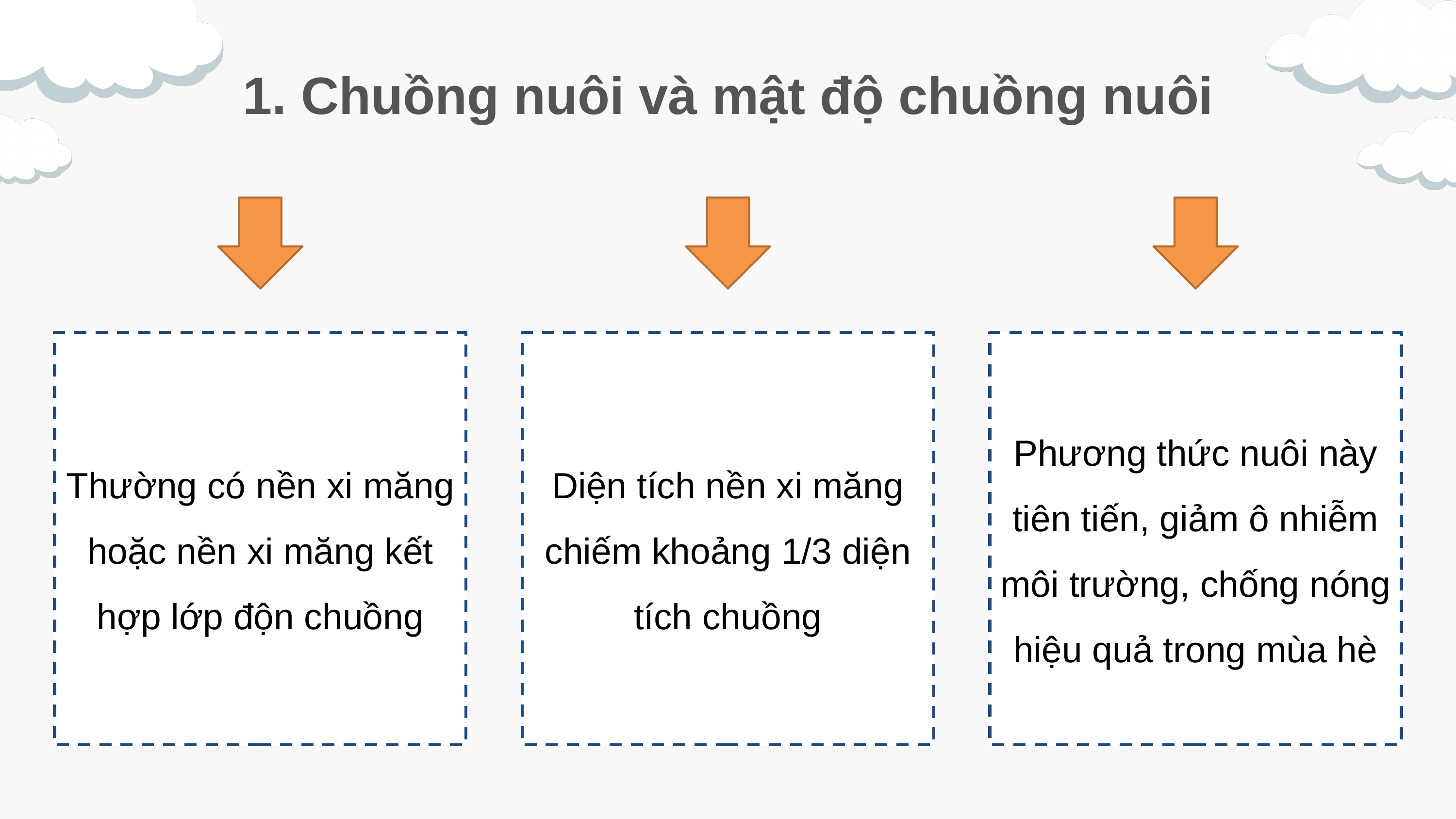

1. Chuồng nuôi và mật độ chuồng nuôi

Thường có nền xi măng hoặc nền xi măng kết hợp lớp độn chuồng
Diện tích nền xi măng chiếm khoảng 1/3 diện tích chuồng
Phương thức nuôi này tiên tiến, giảm ô nhiễm môi trường, chống nóng hiệu quả trong mùa hè